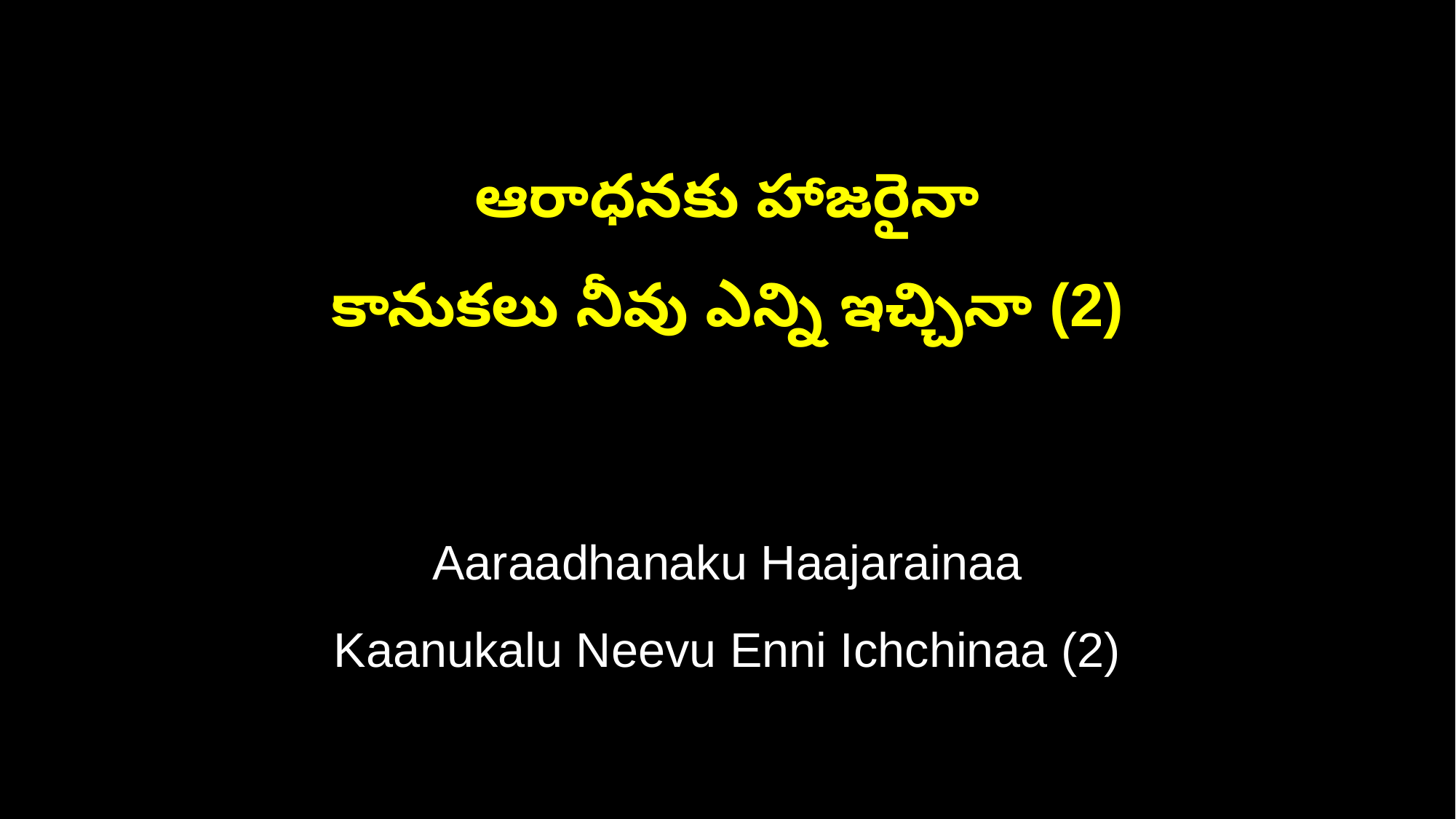

ఆరాధనకు హాజరైనా
కానుకలు నీవు ఎన్ని ఇచ్చినా (2)
Aaraadhanaku Haajarainaa
Kaanukalu Neevu Enni Ichchinaa (2)